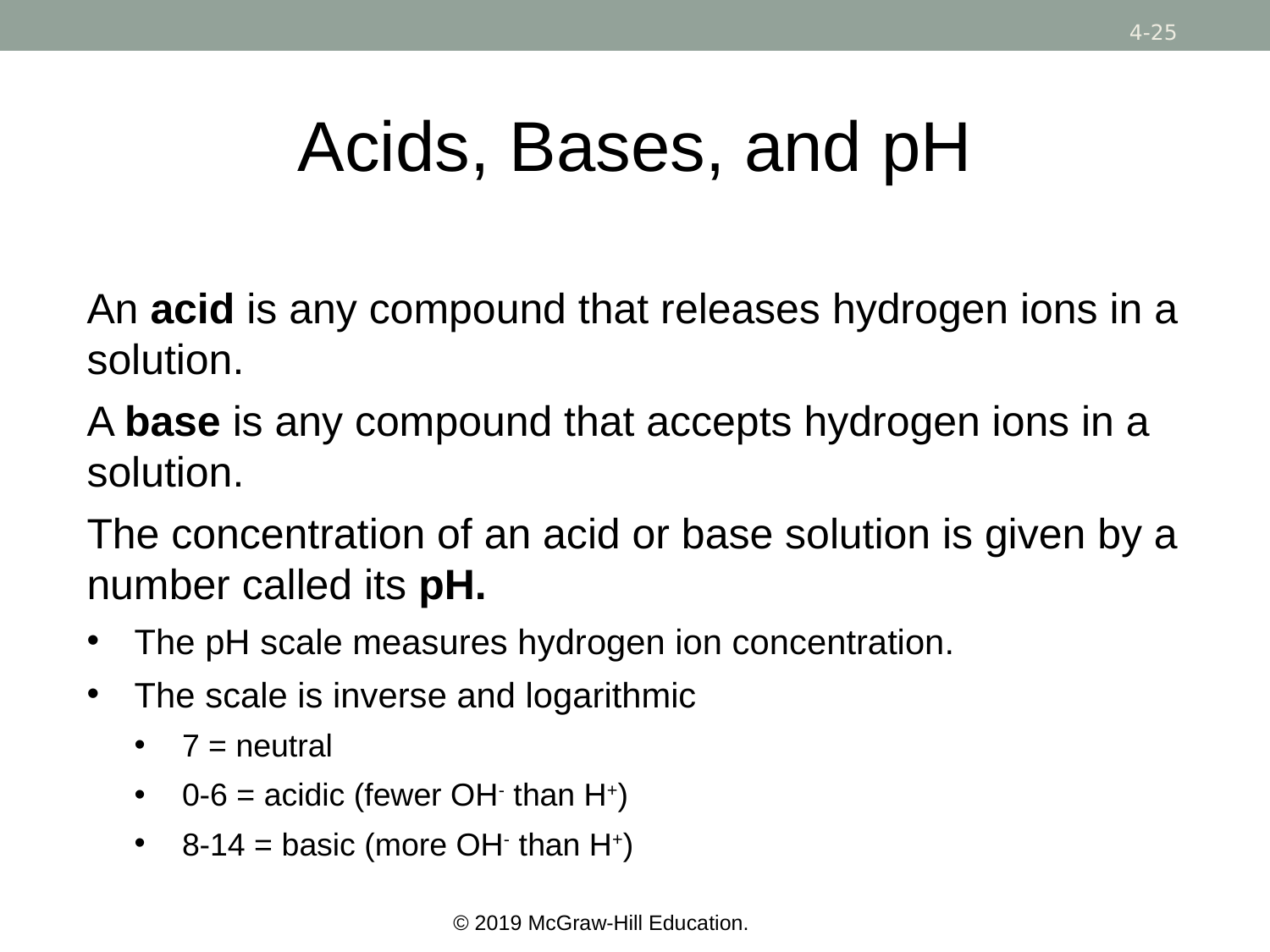

# Acids, Bases, and pH
An acid is any compound that releases hydrogen ions in a solution.
A base is any compound that accepts hydrogen ions in a solution.
The concentration of an acid or base solution is given by a number called its pH.
The pH scale measures hydrogen ion concentration.
The scale is inverse and logarithmic
7 = neutral
0-6 = acidic (fewer OH- than H+)
8-14 = basic (more OH- than H+)